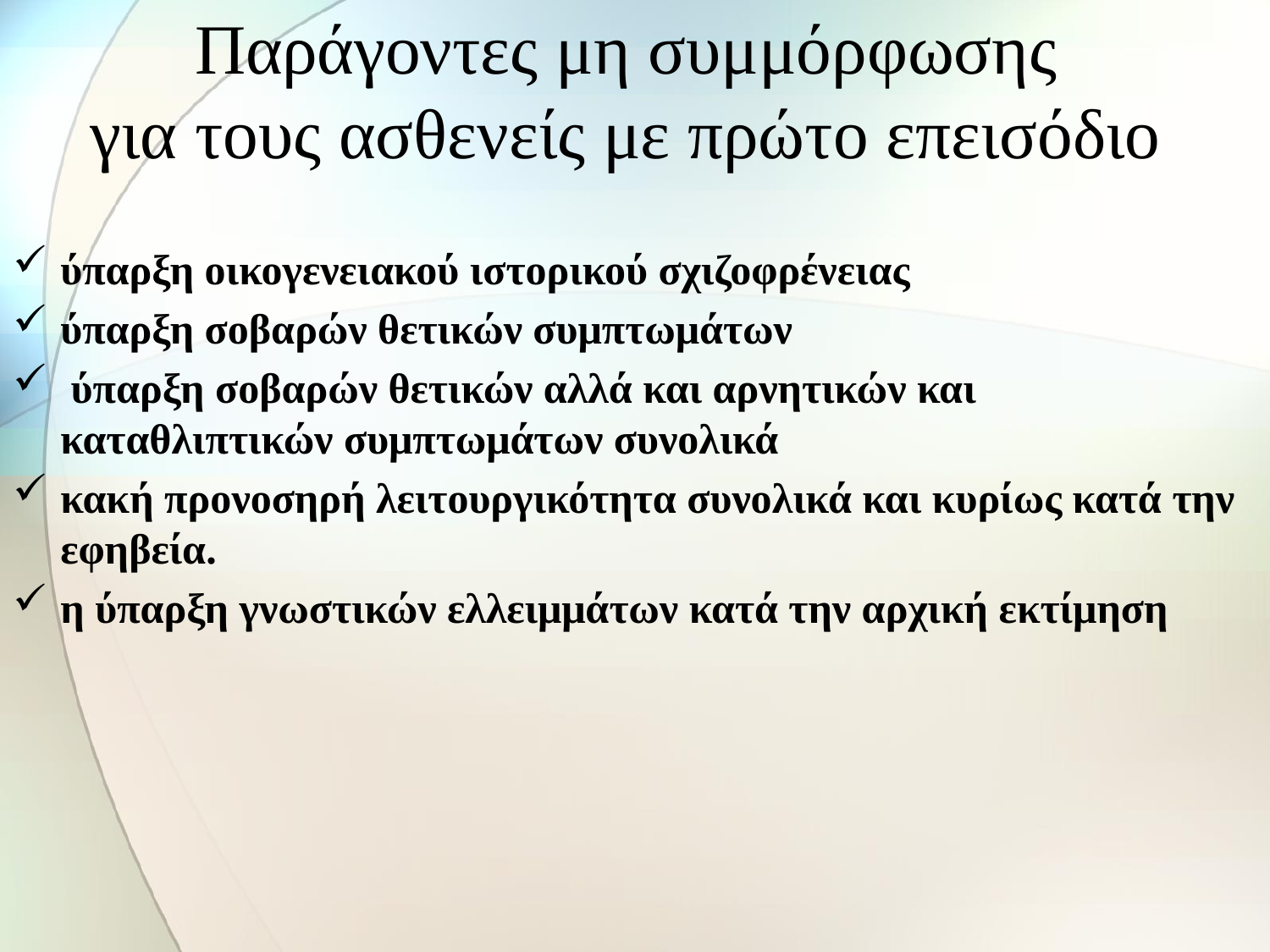

# Παράγοντες μη συμμόρφωσης για τους ασθενείς με πρώτο επεισόδιο
ύπαρξη οικογενειακού ιστορικού σχιζοφρένειας
ύπαρξη σοβαρών θετικών συμπτωμάτων
 ύπαρξη σοβαρών θετικών αλλά και αρνητικών και καταθλιπτικών συμπτωμάτων συνολικά
κακή προνοσηρή λειτουργικότητα συνολικά και κυρίως κατά την εφηβεία.
η ύπαρξη γνωστικών ελλειμμάτων κατά την αρχική εκτίμηση